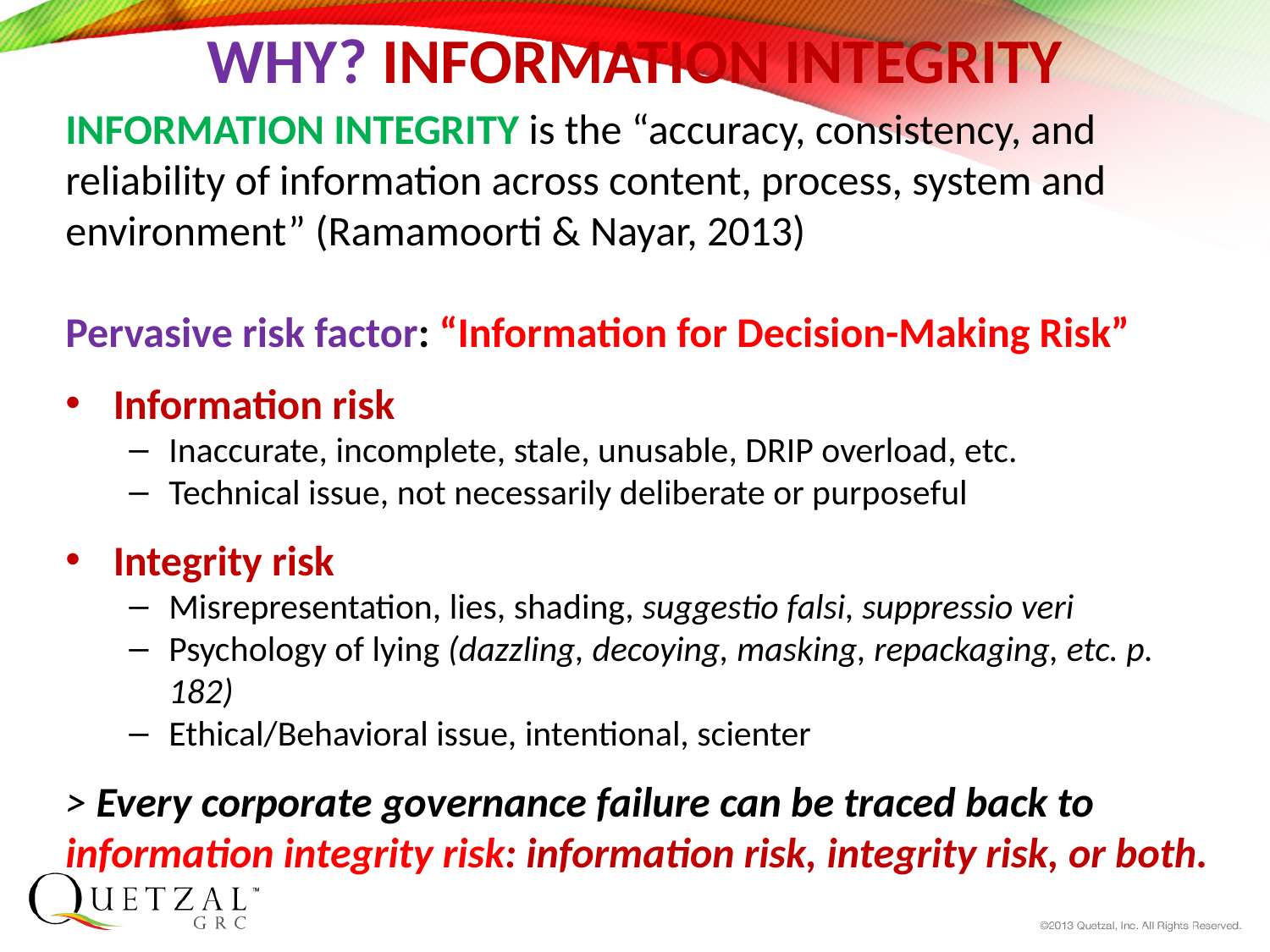

# WHY? INFORMATION INTEGRITY
INFORMATION INTEGRITY is the “accuracy, consistency, and reliability of information across content, process, system and environment” (Ramamoorti & Nayar, 2013)

Pervasive risk factor: “Information for Decision-Making Risk”

Information risk
Inaccurate, incomplete, stale, unusable, DRIP overload, etc.
Technical issue, not necessarily deliberate or purposeful

Integrity risk
Misrepresentation, lies, shading, suggestio falsi, suppressio veri
Psychology of lying (dazzling, decoying, masking, repackaging, etc. p. 182)
Ethical/Behavioral issue, intentional, scienter

> Every corporate governance failure can be traced back to information integrity risk: information risk, integrity risk, or both.